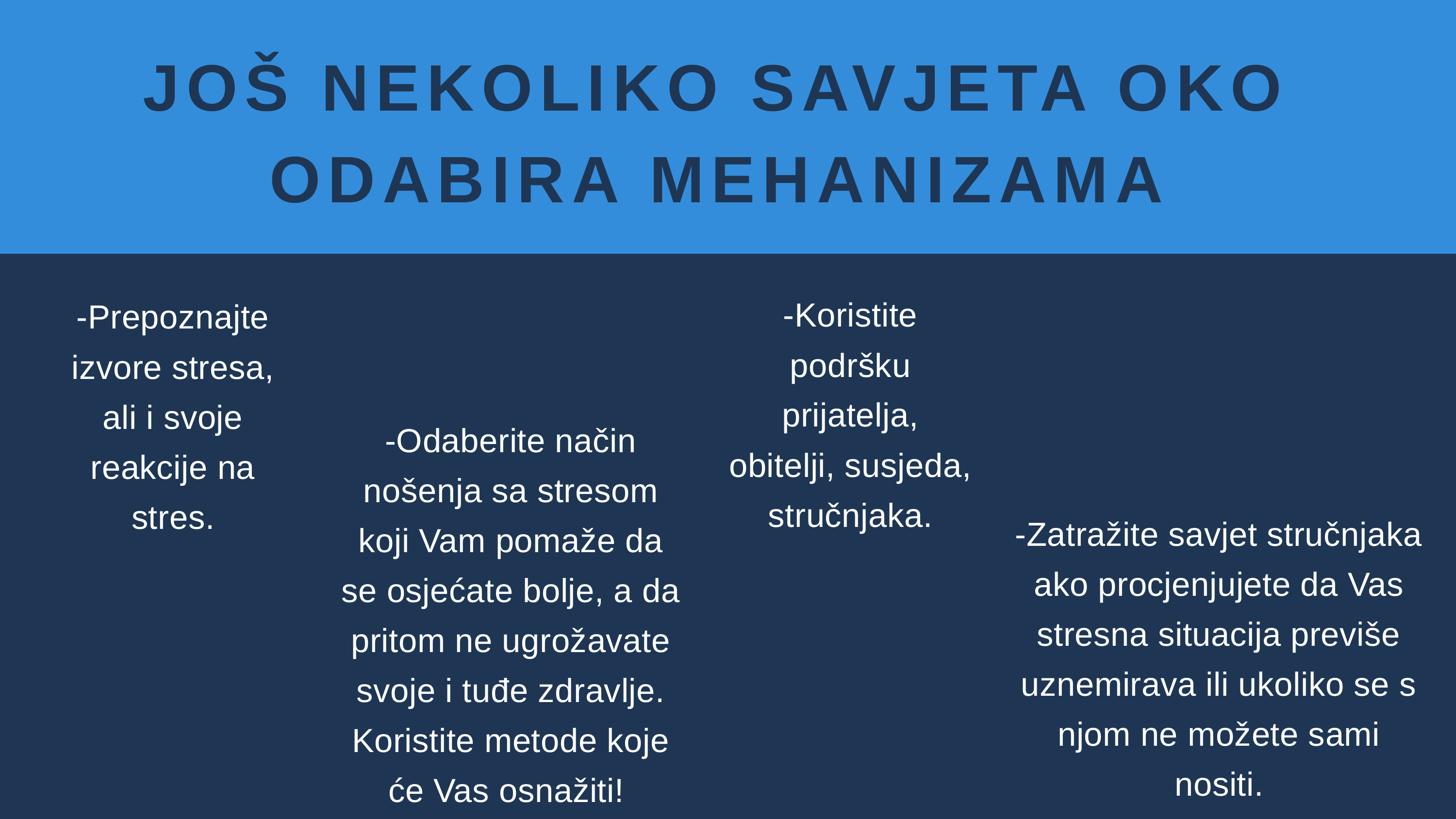

JOŠ NEKOLIKO SAVJETA OKO ODABIRA MEHANIZAMA
-Koristite podršku prijatelja, obitelji, susjeda, stručnjaka.
-Prepoznajte izvore stresa, ali i svoje reakcije na stres.
-Odaberite način nošenja sa stresom koji Vam pomaže da se osjećate bolje, a da pritom ne ugrožavate svoje i tuđe zdravlje. Koristite metode koje će Vas osnažiti!
-Zatražite savjet stručnjaka ako procjenjujete da Vas stresna situacija previše uznemirava ili ukoliko se s njom ne možete sami nositi.